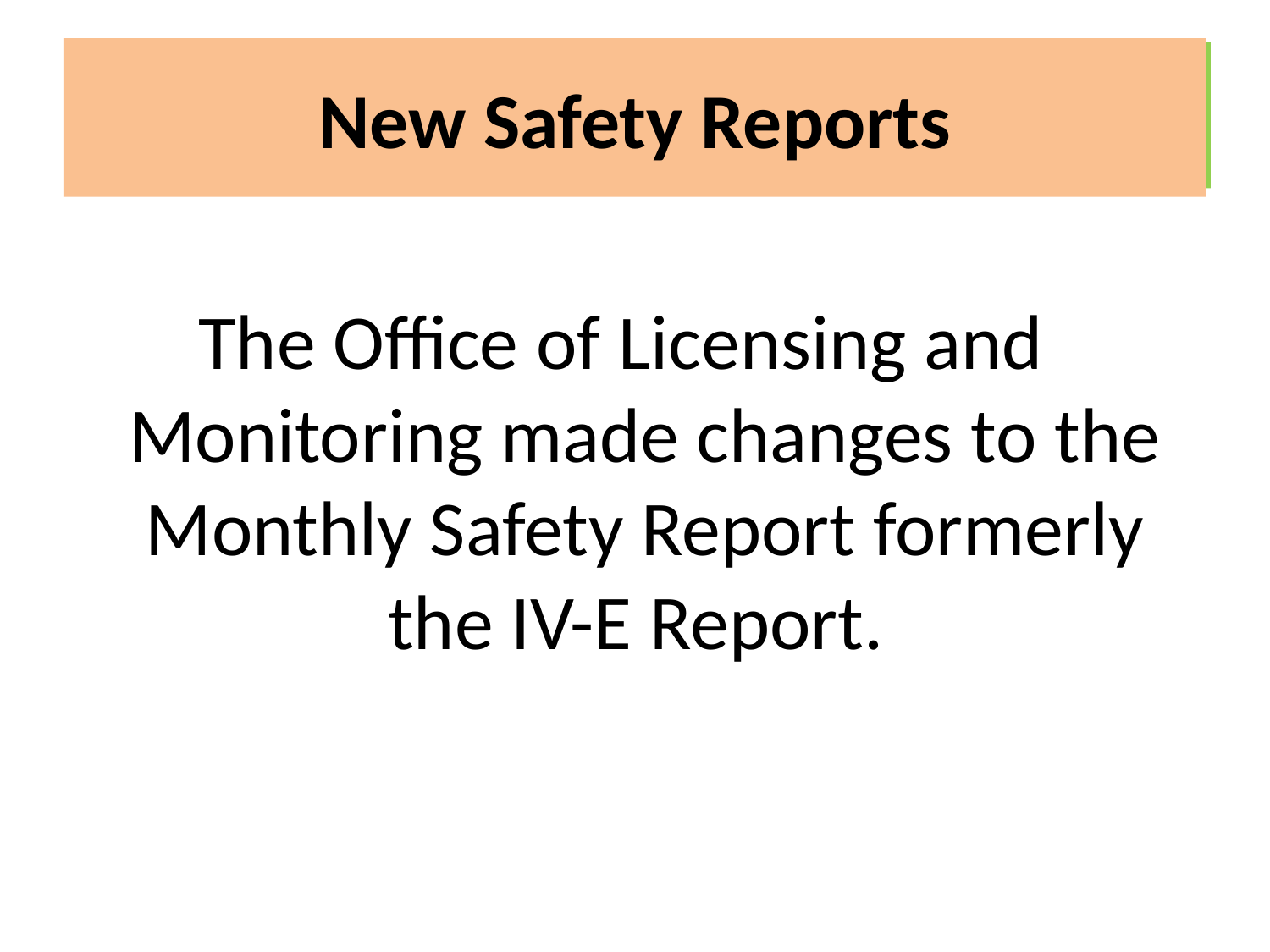

New Safety Reports
# New Safety Reports
The Office of Licensing and Monitoring made changes to the Monthly Safety Report formerly the IV-E Report.